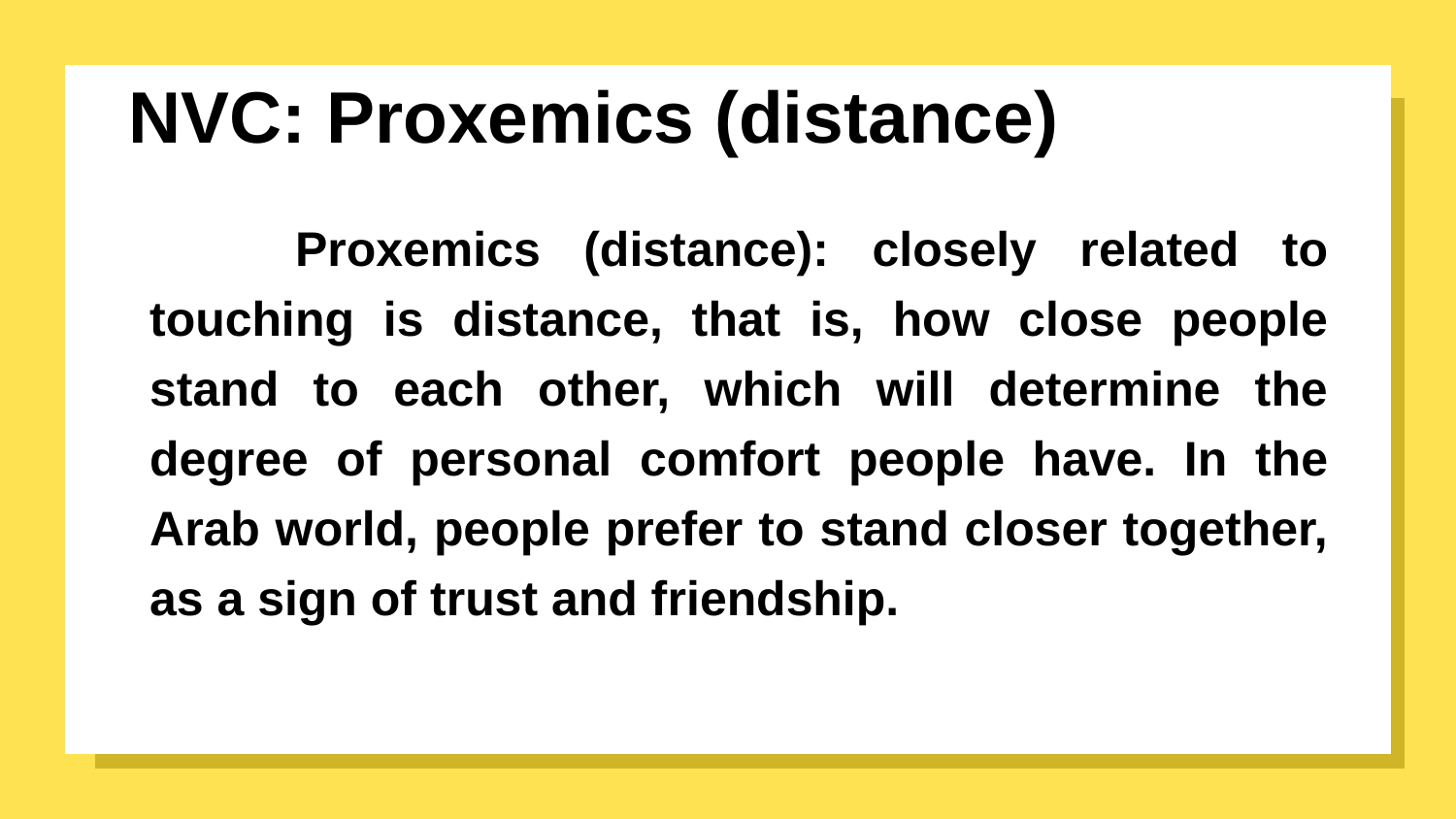

# NVC: Proxemics (distance)
	Proxemics (distance): closely related to touching is distance, that is, how close people stand to each other, which will determine the degree of personal comfort people have. In the Arab world, people prefer to stand closer together, as a sign of trust and friendship.